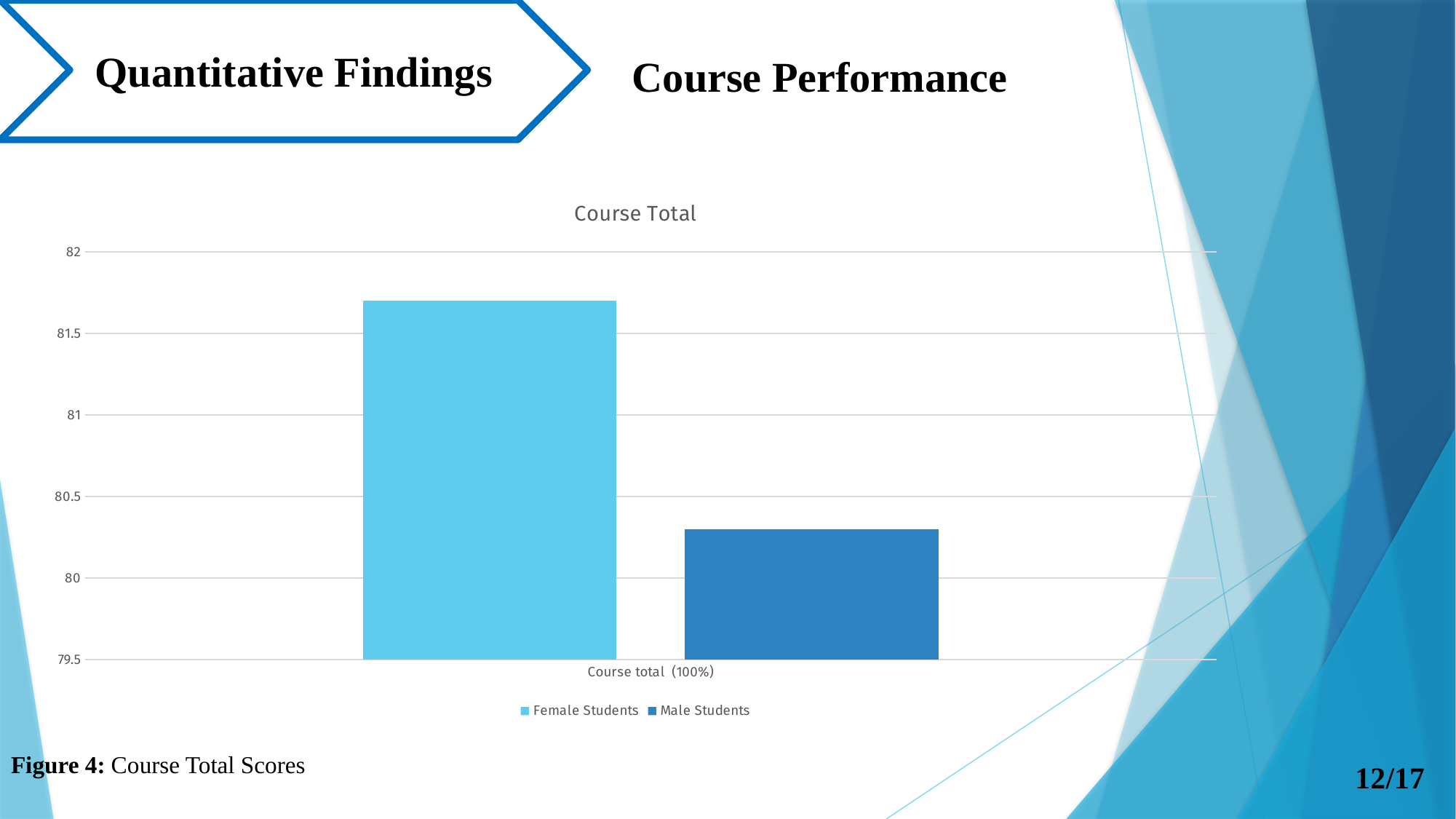

Quantitative Findings
Course Performance​

### Chart: Course Total

| Category | Female Students | Male Students |
|---|---|---|
| Course total  (100%) | 81.7 | 80.3 |

Figure 4: Course Total Scores

12/17